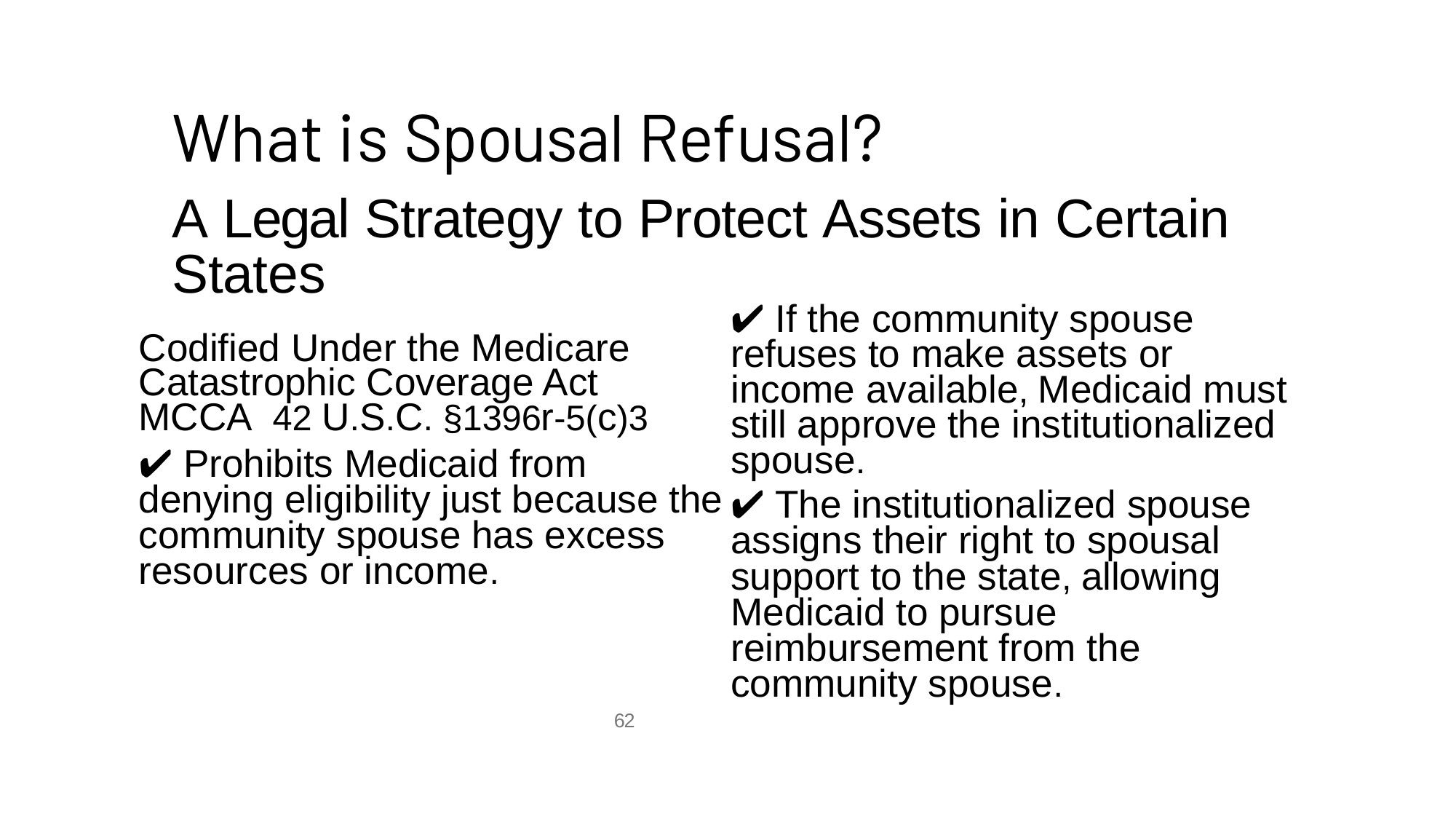

# What is Spousal Refusal?
A Legal Strategy to Protect Assets in Certain States
✔ If the community spouse refuses to make assets or income available, Medicaid must still approve the institutionalized spouse.
✔ The institutionalized spouse assigns their right to spousal support to the state, allowing Medicaid to pursue reimbursement from the community spouse.
Codified Under the Medicare Catastrophic Coverage Act MCCA  42 U.S.C. §1396r-5(c)3
✔ Prohibits Medicaid from denying eligibility just because the community spouse has excess resources or income.
62